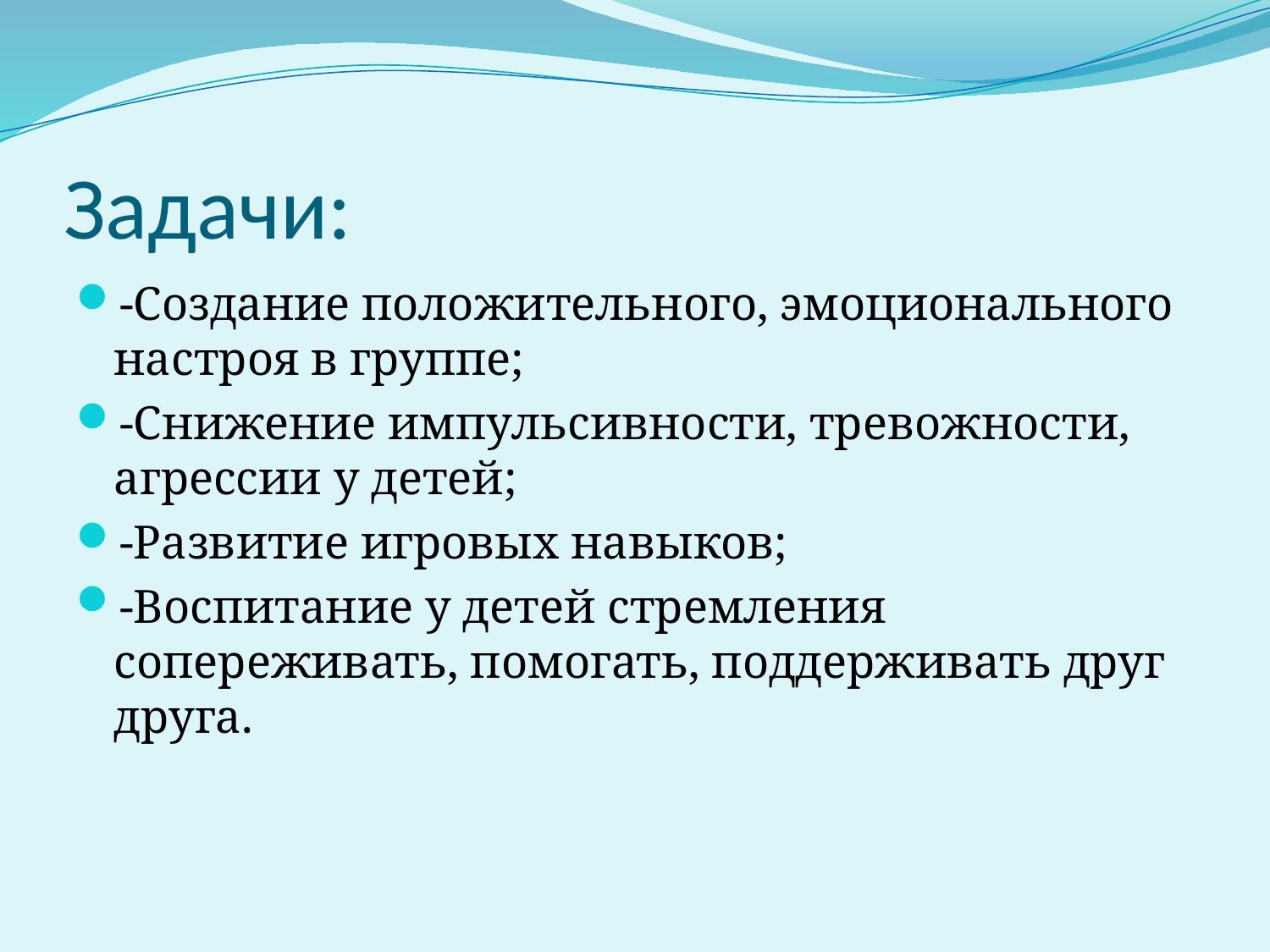

# Задачи:
-Создание положительного, эмоционального настроя в группе;
-Снижение импульсивности, тревожности, агрессии у детей;
-Развитие игровых навыков;
-Воспитание у детей стремления сопереживать, помогать, поддерживать друг друга.